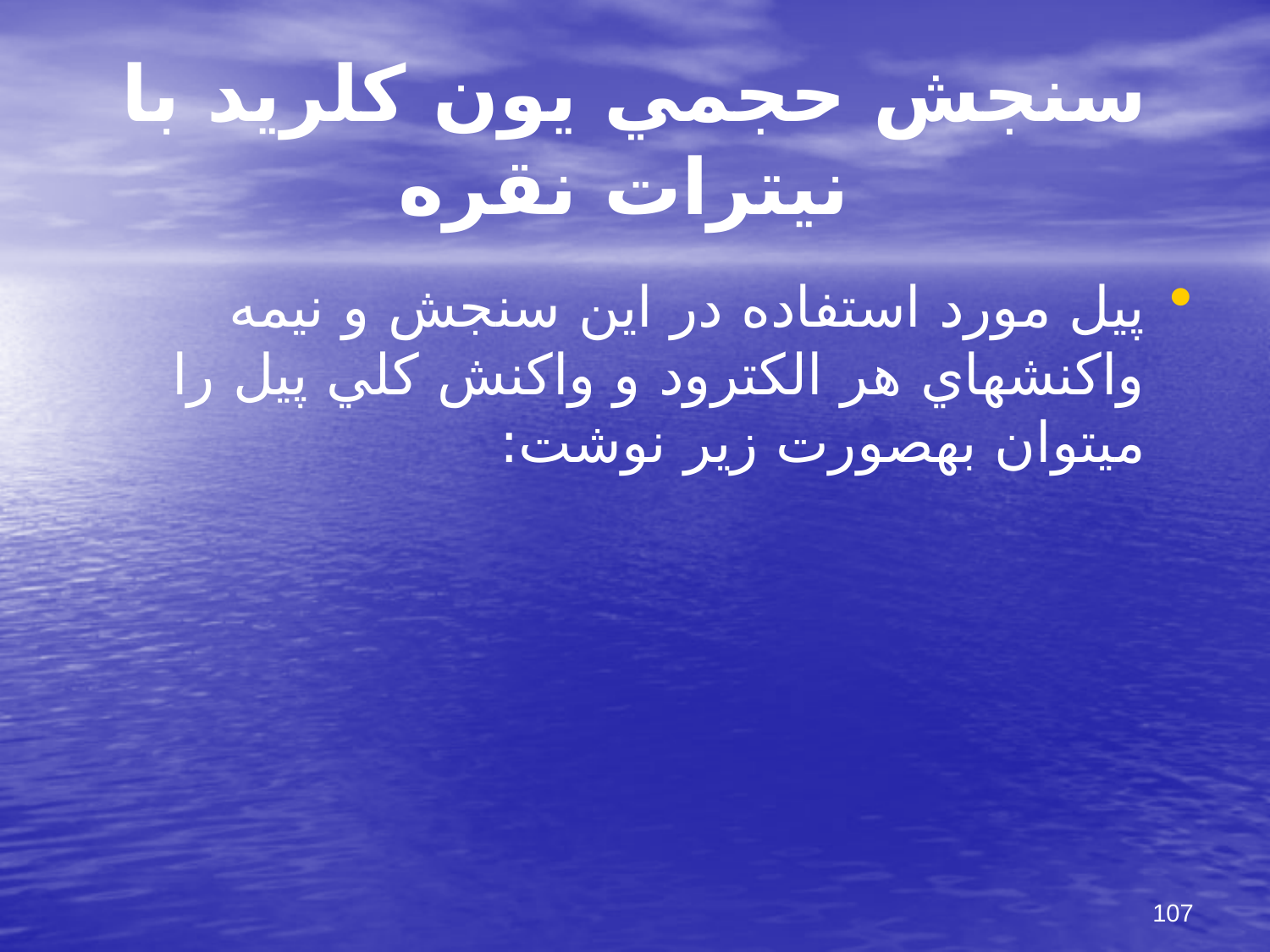

# سنجش حجمي يون كلريد با نيترات نقره
پيل مورد استفاده در اين سنجش و نيمه واكنشهاي هر الكترود و واكنش كلي پيل را مي‏توان به‏صورت زير نوشت:

107